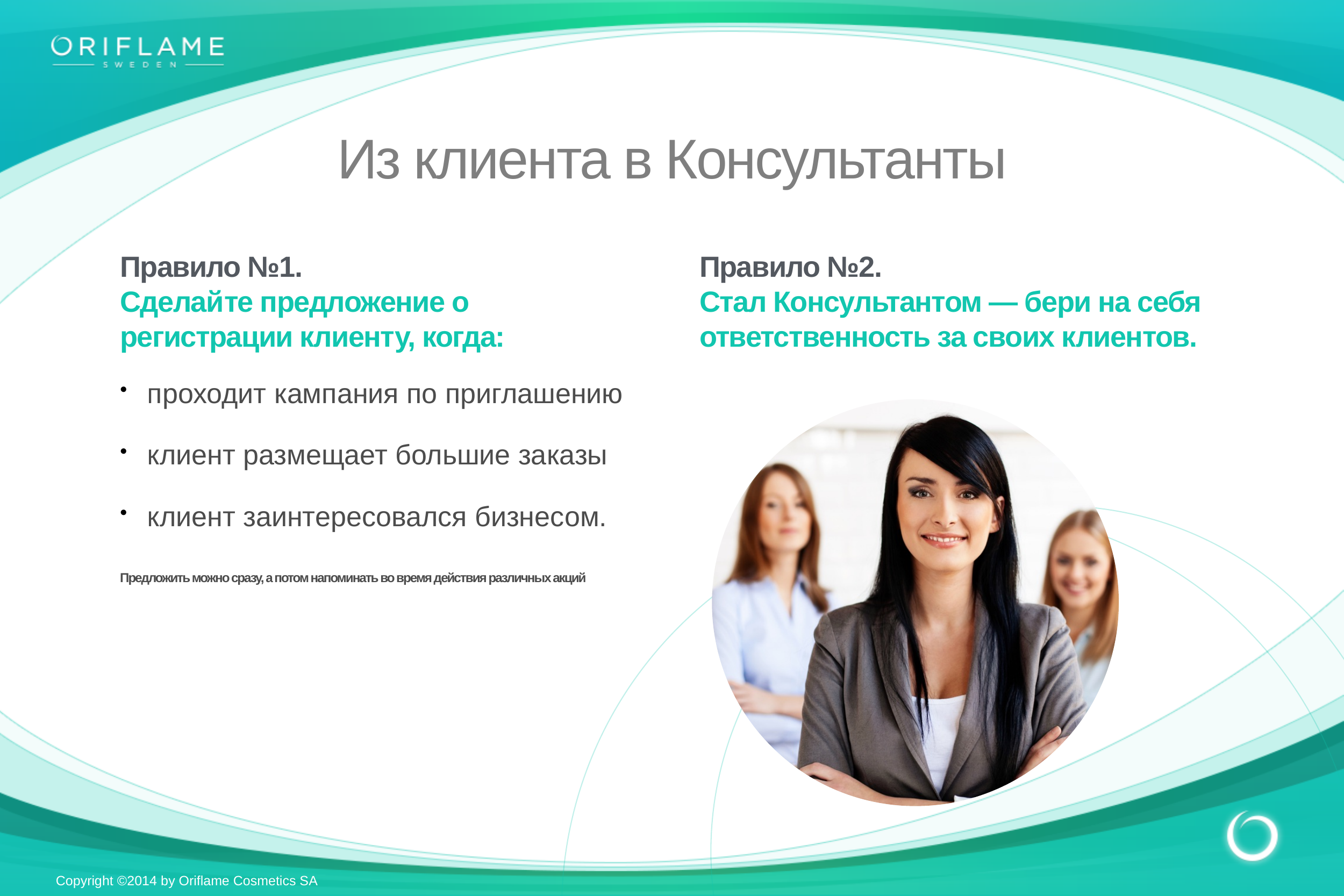

Из клиента в Консультанты
Правило №1.
Сделайте предложение о регистрации клиенту, когда:
Правило №2.
Стал Консультантом — бери на себя ответственность за своих клиентов.
проходит кампания по приглашению
клиент размещает большие заказы
клиент заинтересовался бизнесом.

Предложить можно сразу, а потом напоминать во время действия различных акций